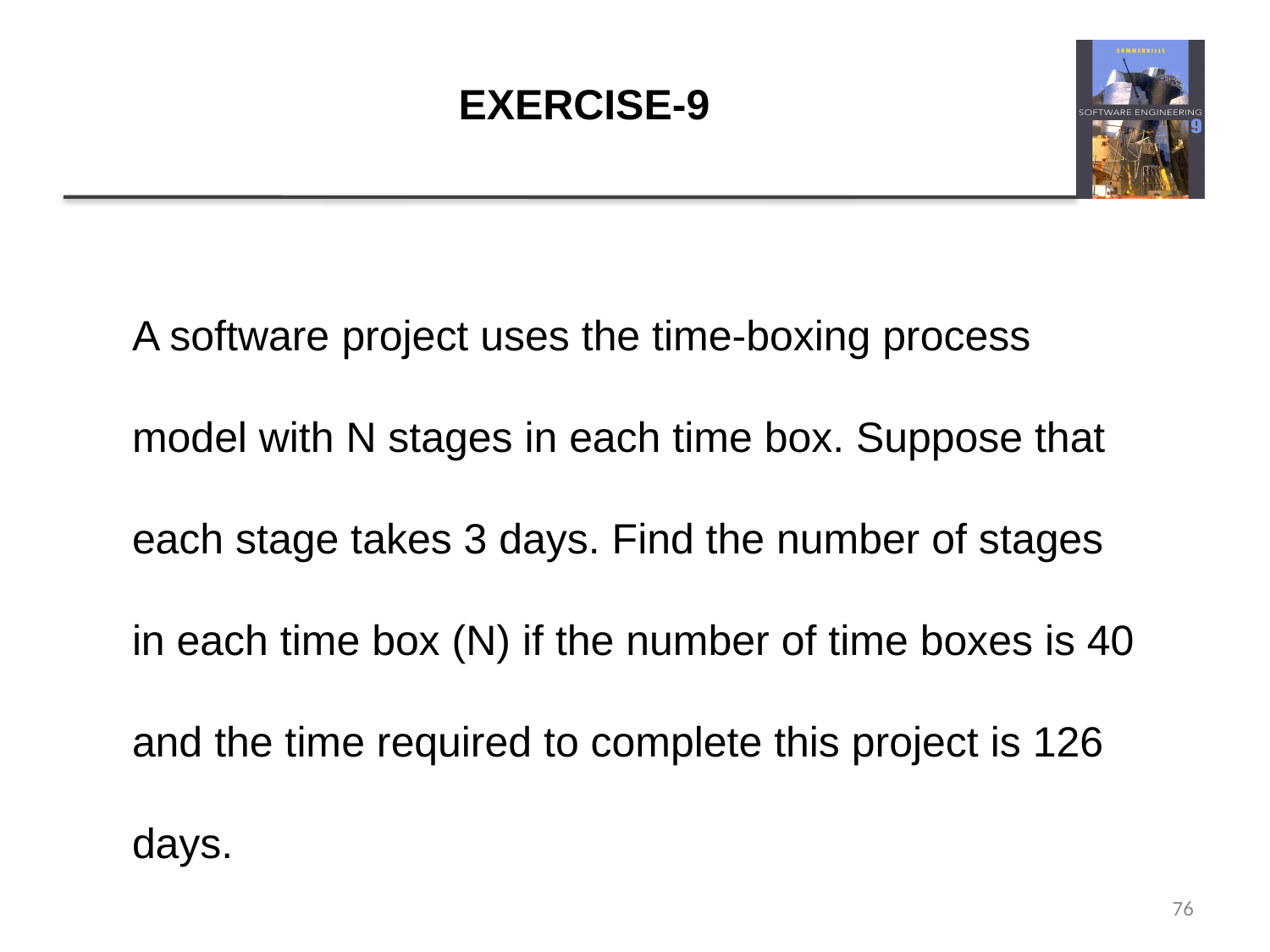

# EXERCISE-9
	A software project uses the time-boxing process model with N stages in each time box. Suppose that each stage takes 3 days. Find the number of stages in each time box (N) if the number of time boxes is 40 and the time required to complete this project is 126 days.
76